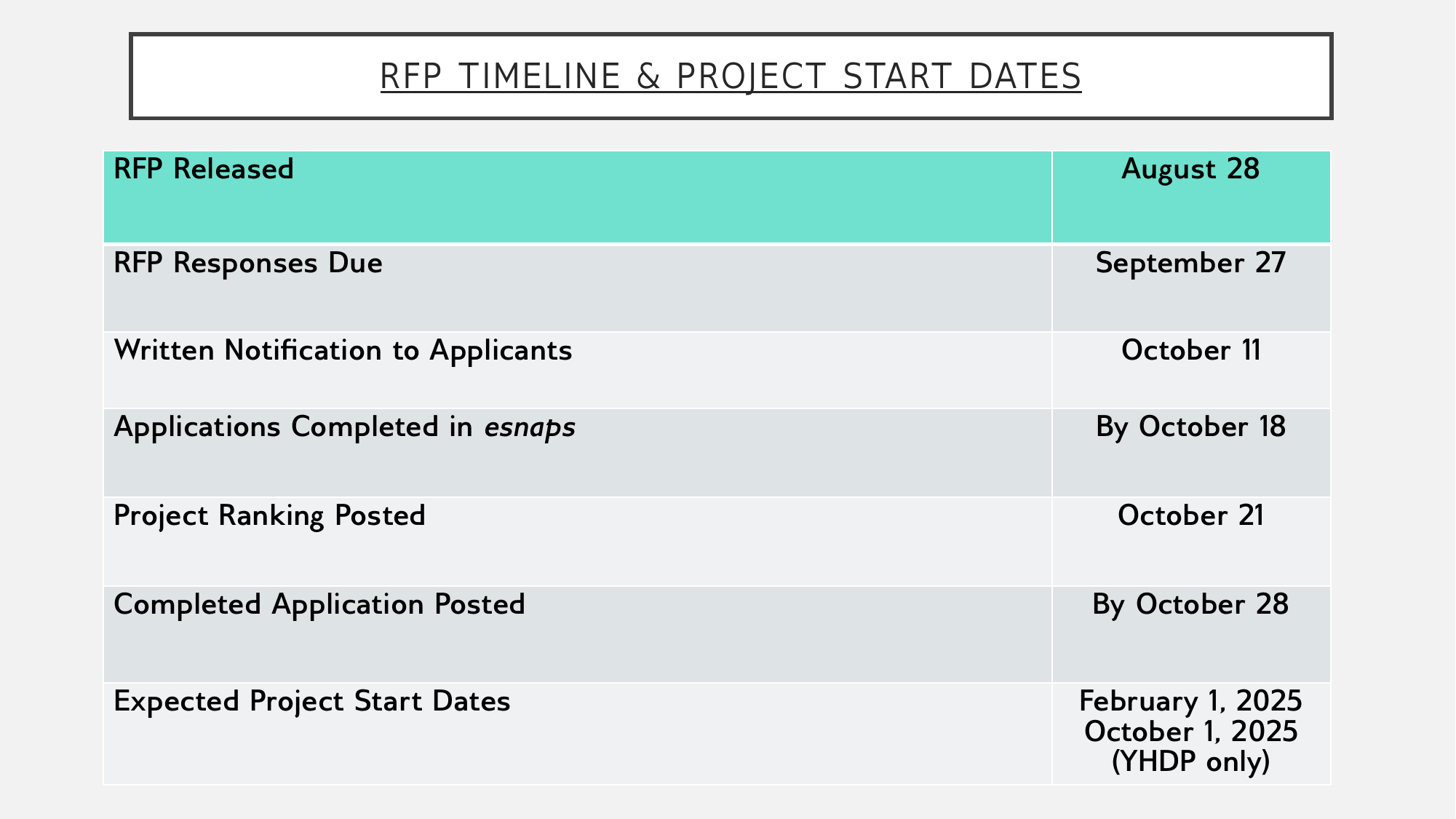

# RFP Timeline & Project Start Dates
| RFP Released | August 28 |
| --- | --- |
| RFP Responses Due | September 27 |
| Written Notification to Applicants | October 11 |
| Applications Completed in esnaps | By October 18 |
| Project Ranking Posted | October 21 |
| Completed Application Posted | By October 28 |
| Expected Project Start Dates | February 1, 2025 October 1, 2025 (YHDP only) |